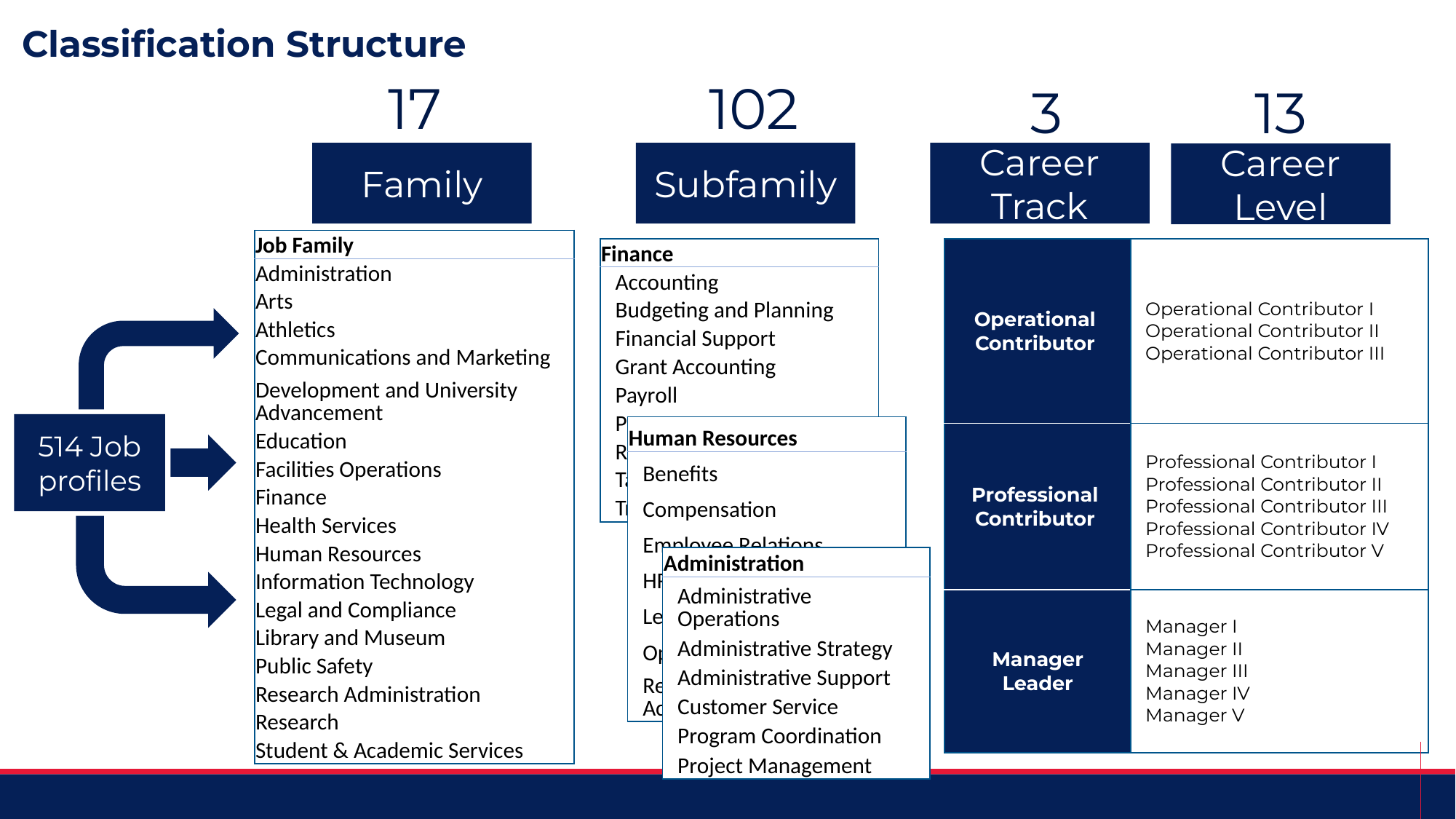

Classification Structure

17
102
3
13
Family
Subfamily
Career Track
Career Level
| Job Family |
| --- |
| Administration |
| Arts |
| Athletics |
| Communications and Marketing |
| Development and University Advancement |
| Education |
| Facilities Operations |
| Finance |
| Health Services |
| Human Resources |
| Information Technology |
| Legal and Compliance |
| Library and Museum |
| Public Safety |
| Research Administration |
| Research |
| Student & Academic Services |
| Finance |
| --- |
| Accounting |
| Budgeting and Planning |
| Financial Support |
| Grant Accounting |
| Payroll |
| Procurement |
| Real Estate |
| Tax |
| Treasury |
| Operational Contributor | Operational Contributor I Operational Contributor II  Operational Contributor III |
| --- | --- |
| Professional Contributor | Professional Contributor I Professional Contributor II Professional Contributor III Professional Contributor IV Professional Contributor V |
| Manager Leader | Manager I Manager II Manager III Manager IV Manager V |

514 Job profiles
| Human Resources |
| --- |
| Benefits |
| Compensation |
| Employee Relations |
| HR Campus Partners |
| Learning and Development |
| Operations |
| Recruiting/Talent Acquisition |

| Administration |
| --- |
| Administrative Operations |
| Administrative Strategy |
| Administrative Support |
| Customer Service |
| Program Coordination |
| Project Management |